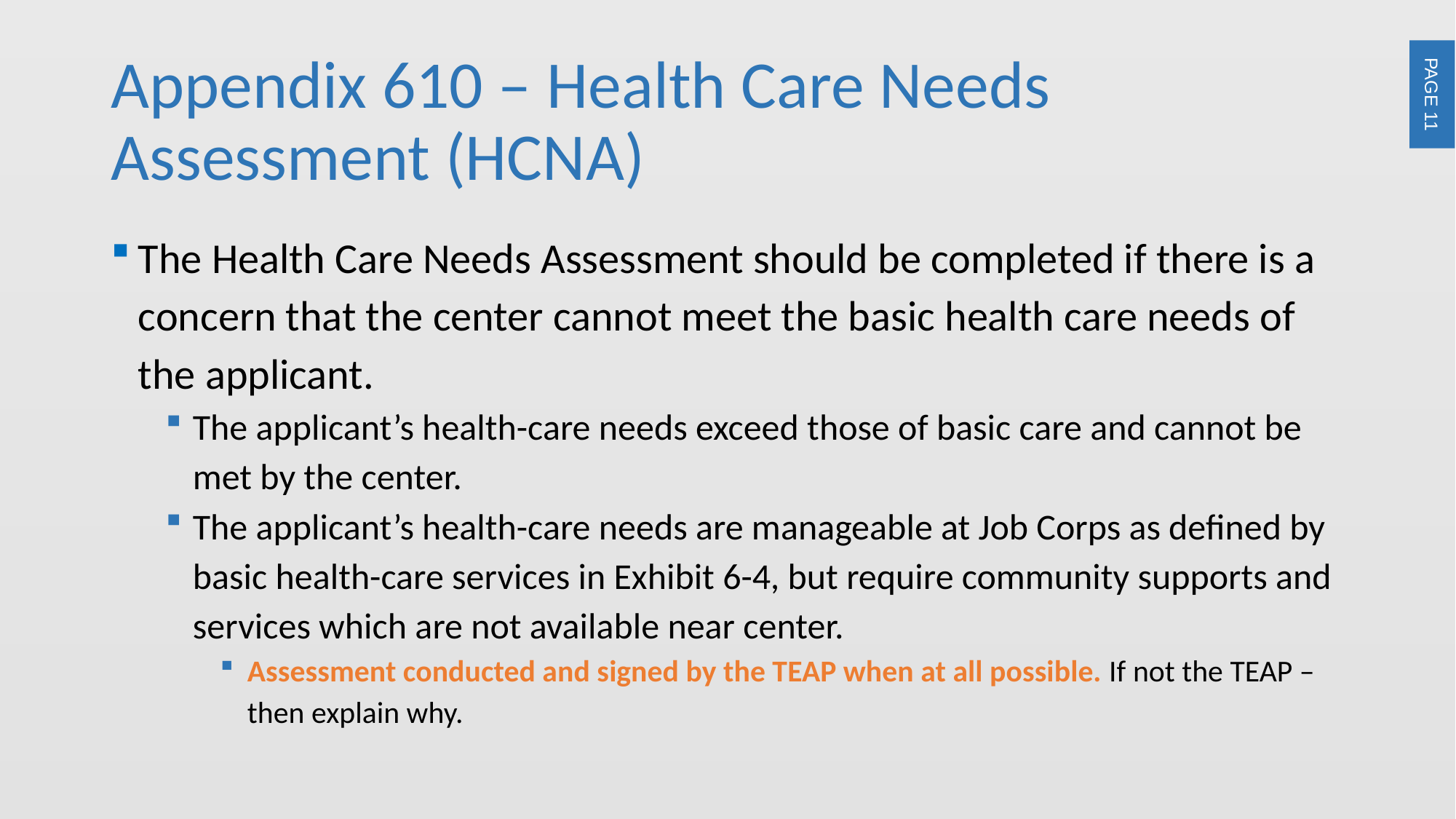

# Appendix 610 – Health Care Needs Assessment (HCNA)
The Health Care Needs Assessment should be completed if there is a concern that the center cannot meet the basic health care needs of the applicant.
The applicant’s health-care needs exceed those of basic care and cannot be met by the center.
The applicant’s health-care needs are manageable at Job Corps as defined by basic health-care services in Exhibit 6-4, but require community supports and services which are not available near center.
Assessment conducted and signed by the TEAP when at all possible. If not the TEAP – then explain why.